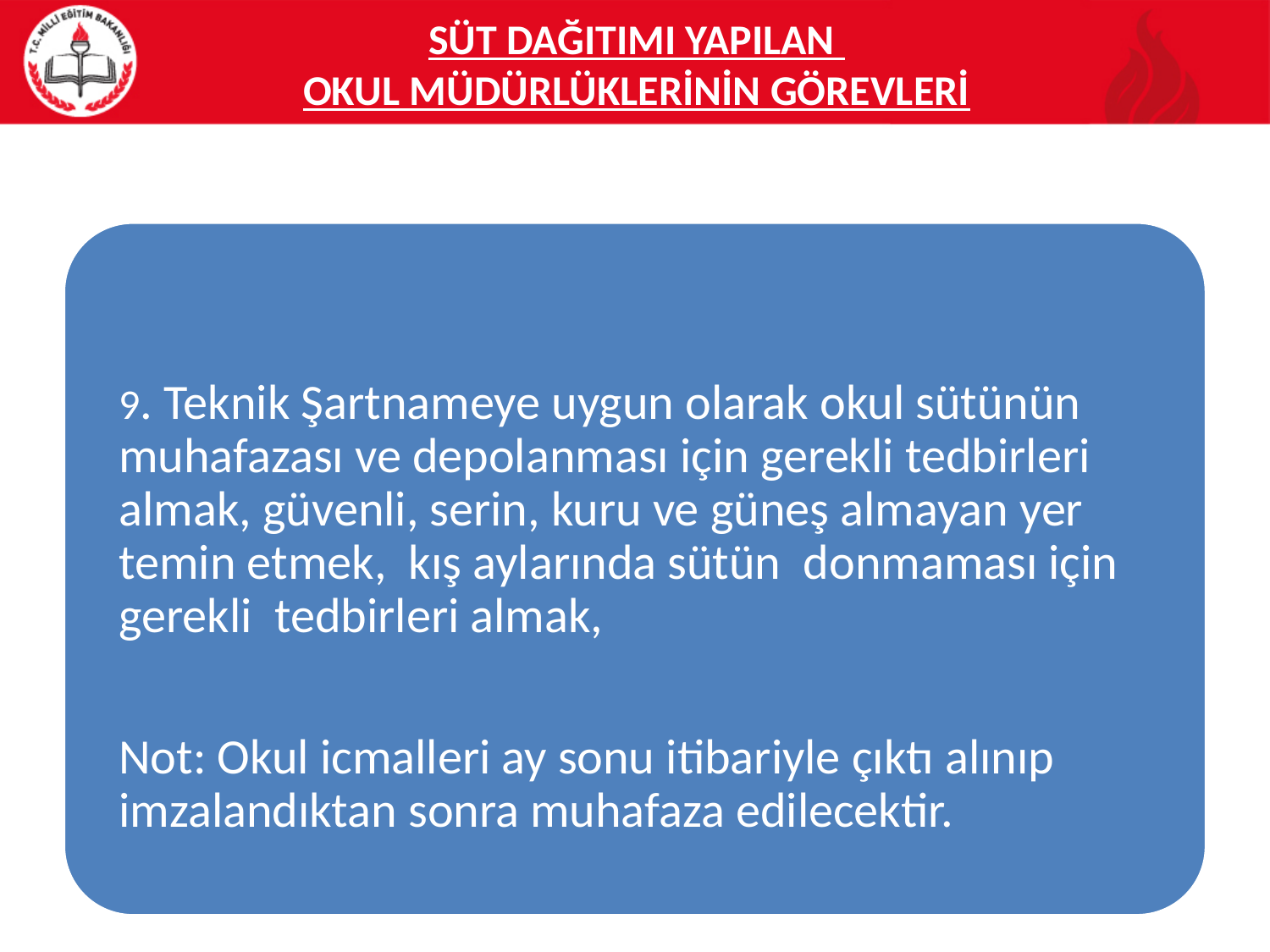

# SÜT DAĞITIMI YAPILAN OKUL MÜDÜRLÜKLERİNİN GÖREVLERİ

9. Teknik Şartnameye uygun olarak okul sütünün muhafazası ve depolanması için gerekli tedbirleri almak, güvenli, serin, kuru ve güneş almayan yer temin etmek,  kış aylarında sütün  donmaması için gerekli  tedbirleri almak,

Not: Okul icmalleri ay sonu itibariyle çıktı alınıp imzalandıktan sonra muhafaza edilecektir.